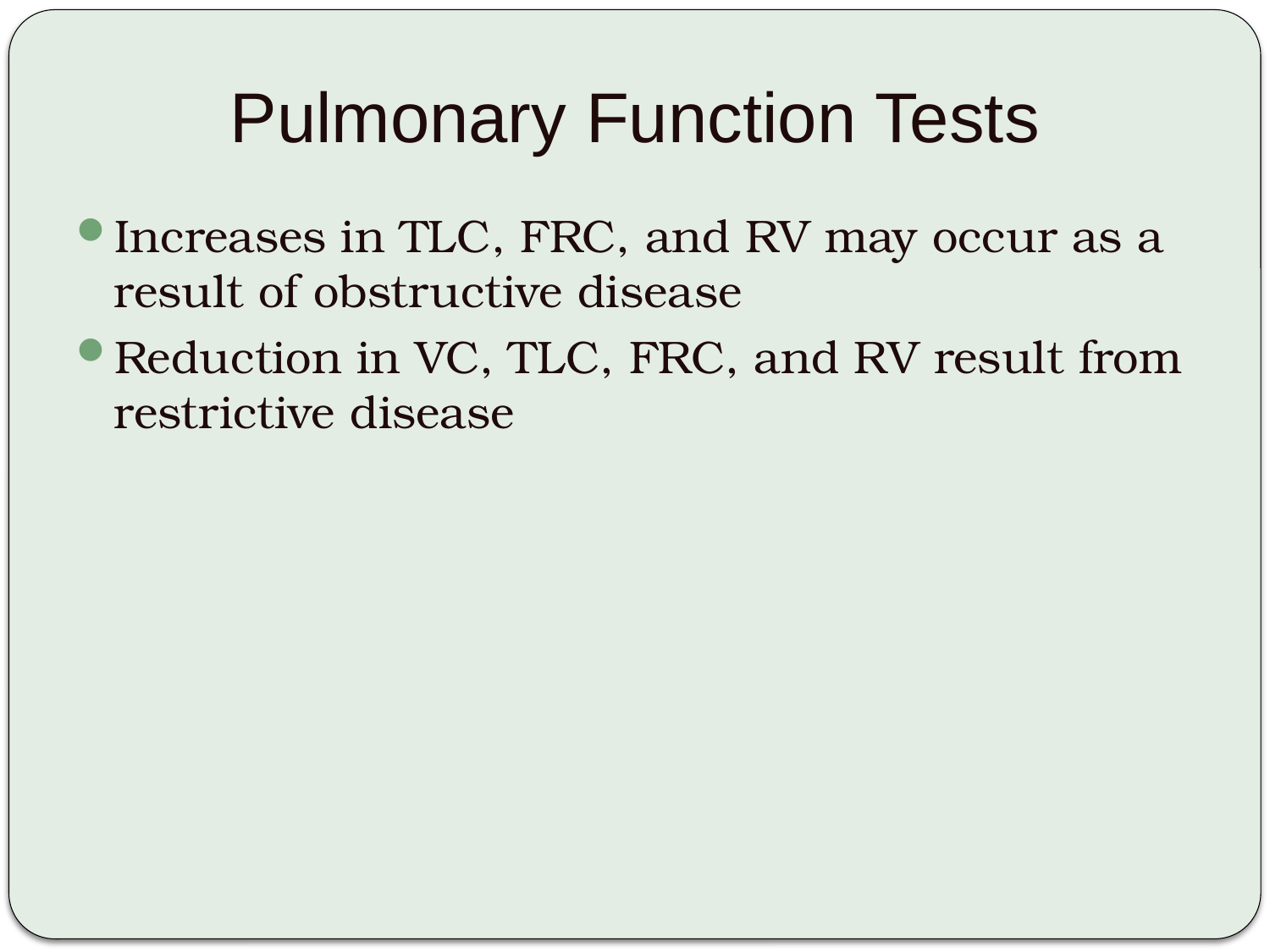

# Pulmonary Function Tests
Increases in TLC, FRC, and RV may occur as a result of obstructive disease
Reduction in VC, TLC, FRC, and RV result from restrictive disease